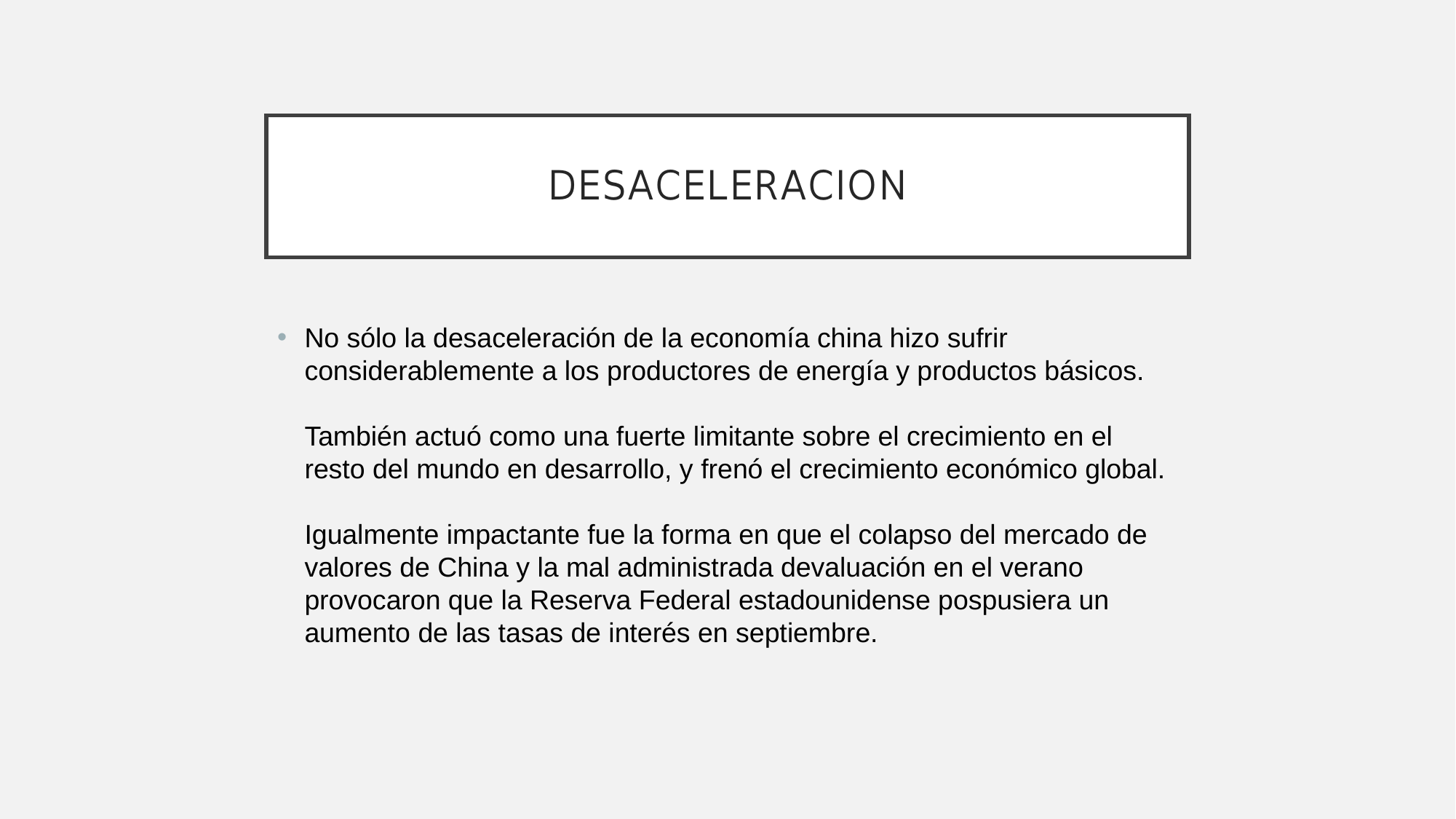

# Desaceleracion
No sólo la desaceleración de la economía china hizo sufrir considerablemente a los productores de energía y productos básicos.
También actuó como una fuerte limitante sobre el crecimiento en el resto del mundo en desarrollo, y frenó el crecimiento económico global. 
Igualmente impactante fue la forma en que el colapso del mercado de valores de China y la mal administrada devaluación en el verano provocaron que la Reserva Federal estadounidense pospusiera un aumento de las tasas de interés en septiembre.